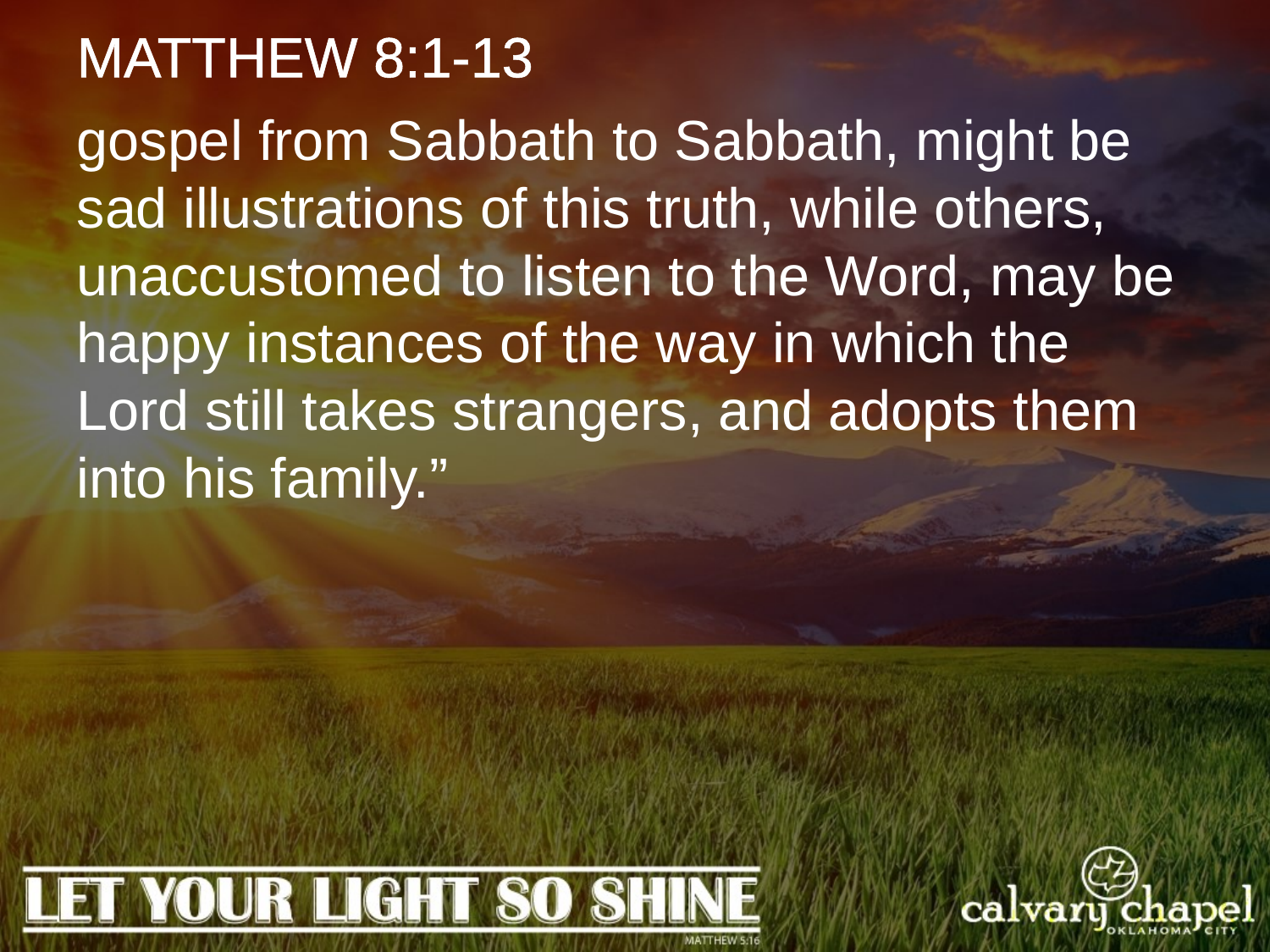

MATTHEW 8:1-13
gospel from Sabbath to Sabbath, might be sad illustrations of this truth, while others, unaccustomed to listen to the Word, may be happy instances of the way in which the Lord still takes strangers, and adopts them into his family.”